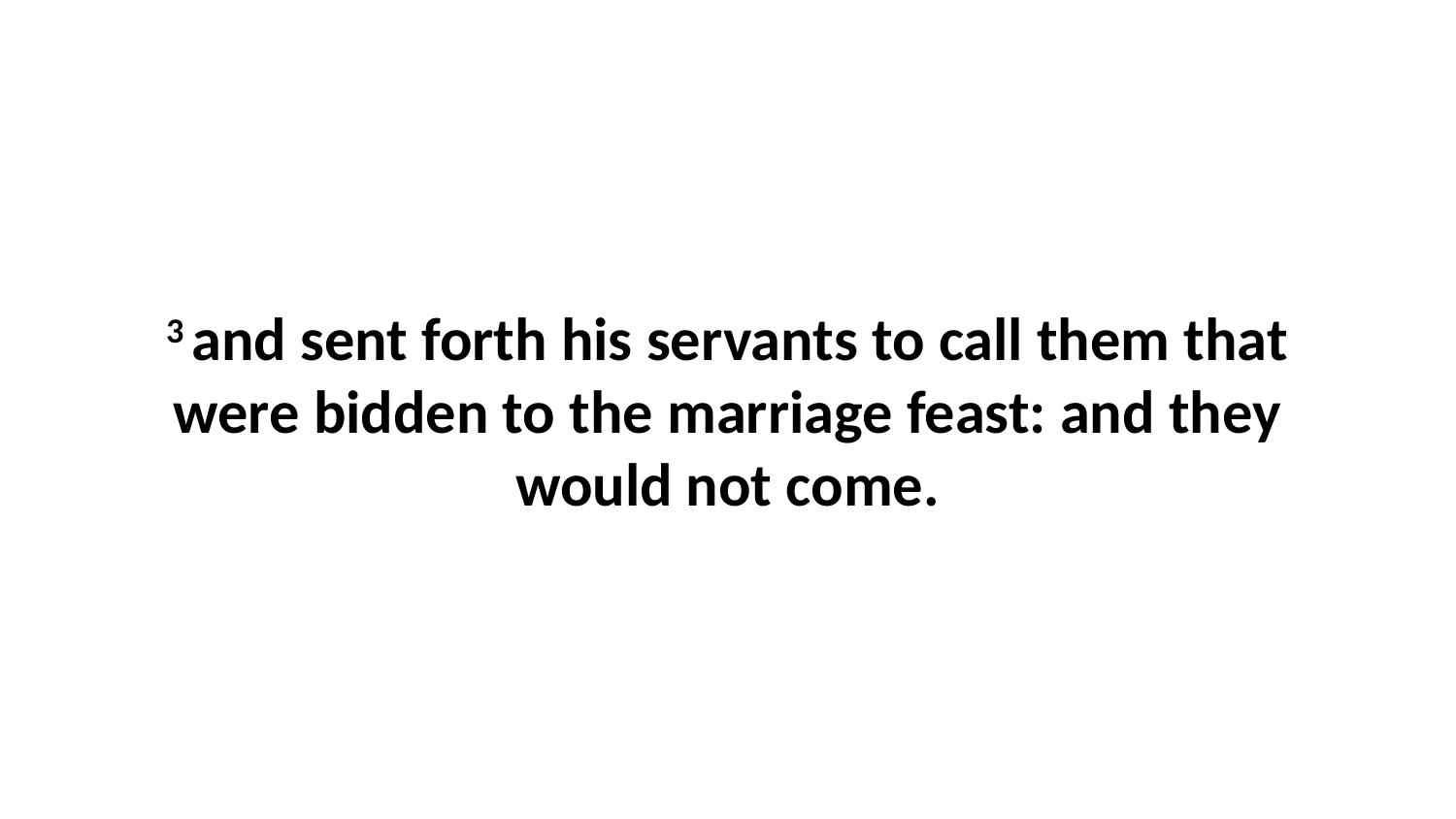

3 and sent forth his servants to call them that were bidden to the marriage feast: and they would not come.